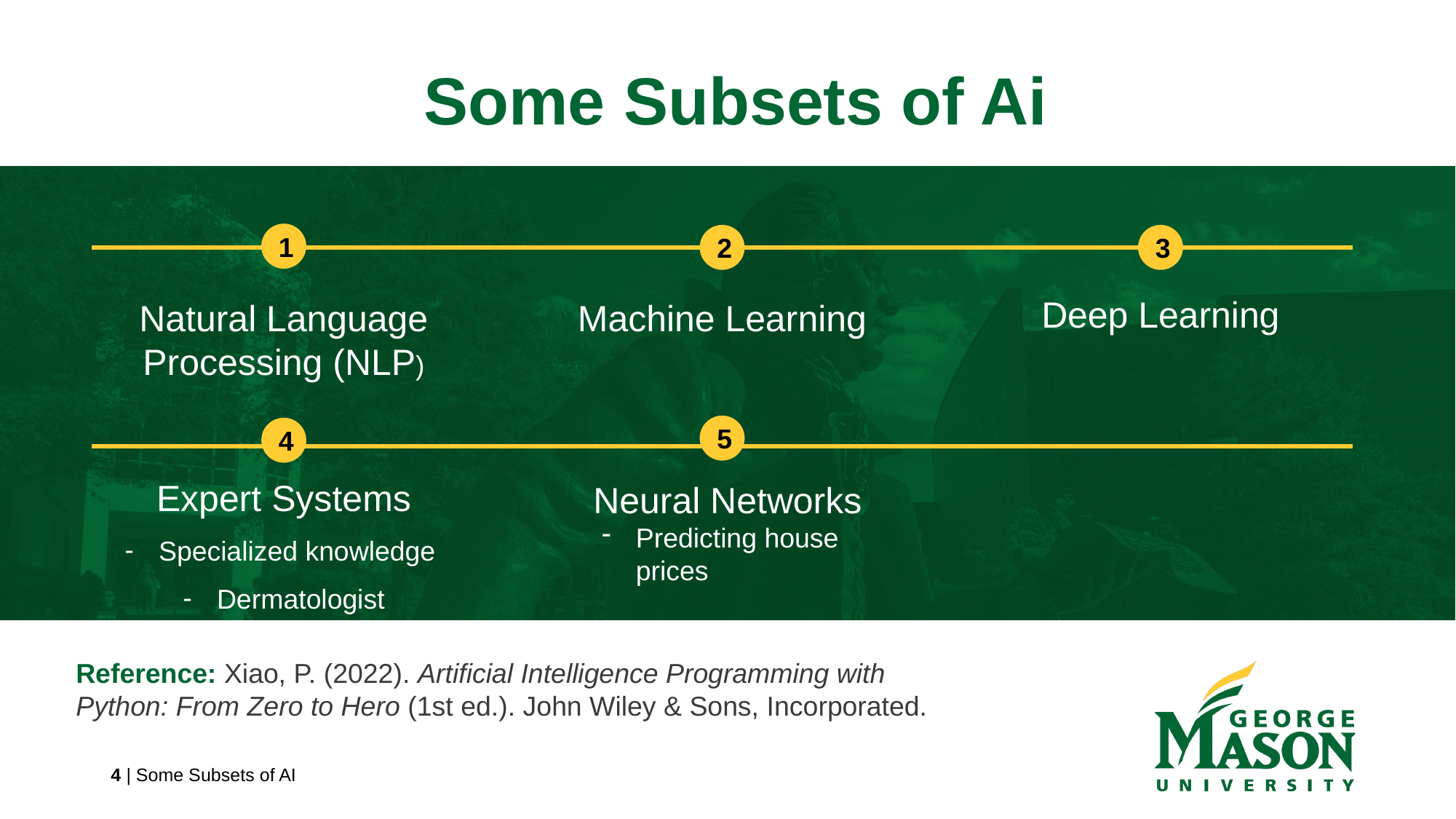

# Some Subsets of Ai
1
2
3
Deep Learning
Natural Language Processing (NLP)
Machine Learning
5
4
Expert Systems
Specialized knowledge
Dermatologist
Neural Networks
Predicting house prices
Reference: Xiao, P. (2022). Artificial Intelligence Programming with Python: From Zero to Hero (1st ed.). John Wiley & Sons, Incorporated.

4 | Some Subsets of AI